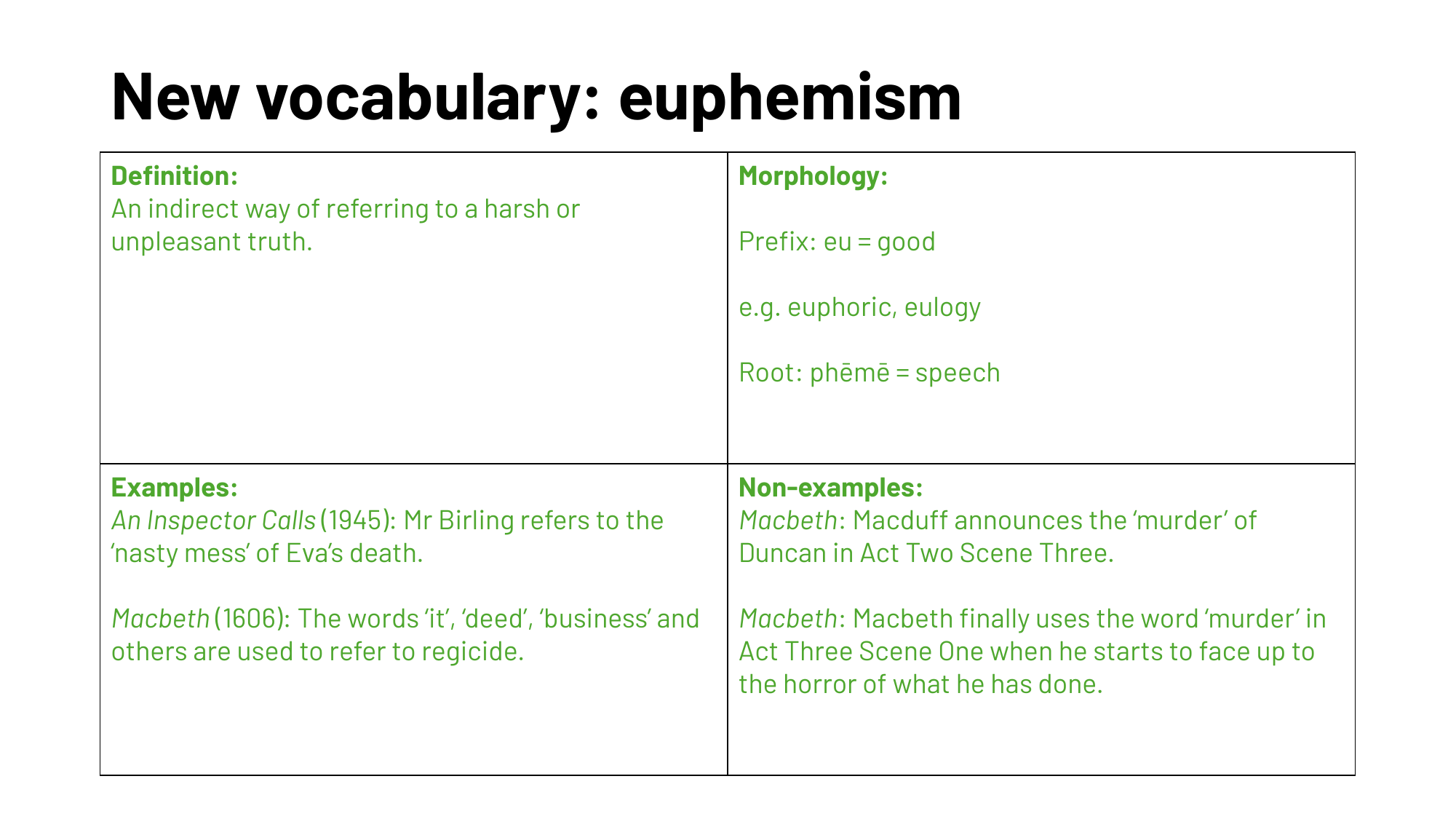

# New vocabulary: euphemism
| Definition: An indirect way of referring to a harsh or unpleasant truth. | Morphology: Prefix: eu = good e.g. euphoric, eulogy Root: phēmē = speech |
| --- | --- |
| Examples: An Inspector Calls (1945): Mr Birling refers to the ‘nasty mess’ of Eva’s death. Macbeth (1606): The words ‘it’, ‘deed’, ‘business’ and others are used to refer to regicide. | Non-examples: Macbeth: Macduff announces the ‘murder’ of Duncan in Act Two Scene Three. Macbeth: Macbeth finally uses the word ‘murder’ in Act Three Scene One when he starts to face up to the horror of what he has done. |